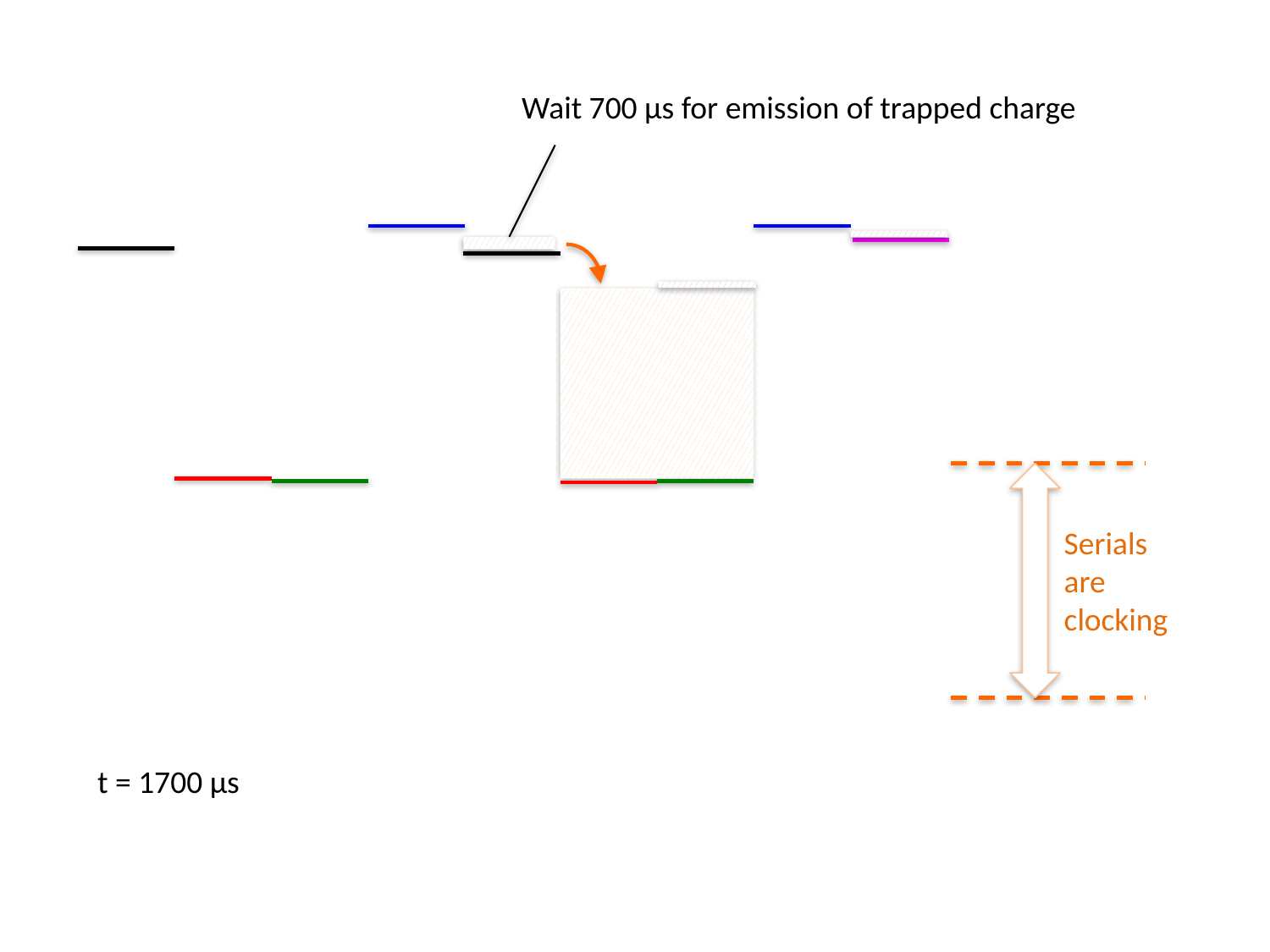

Wait 700 µs for emission of trapped charge

Serials are clocking
 t = 1700 µs